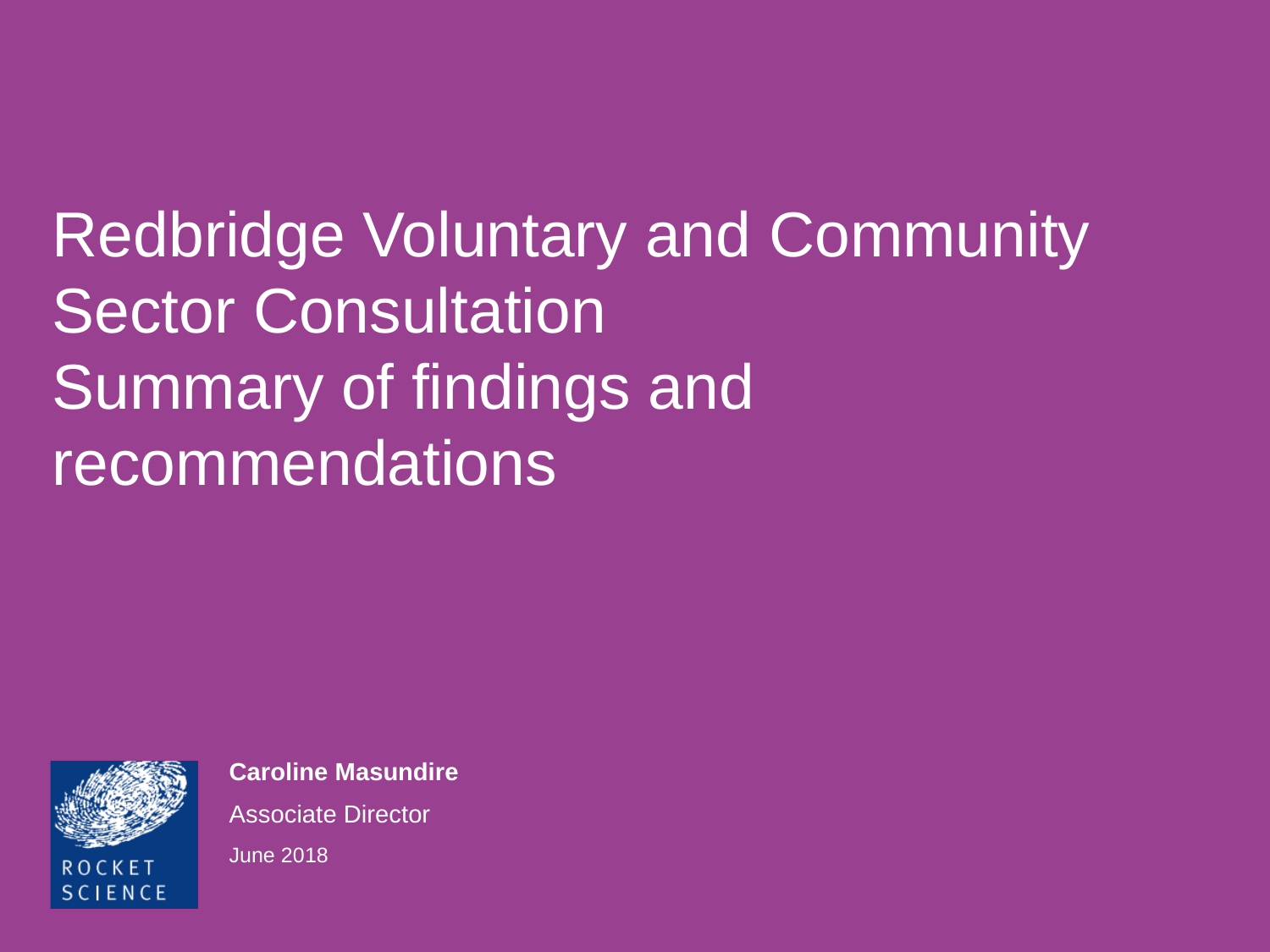

# Redbridge Voluntary and Community Sector Consultation Summary of findings and recommendations
Caroline Masundire
Associate Director
June 2018